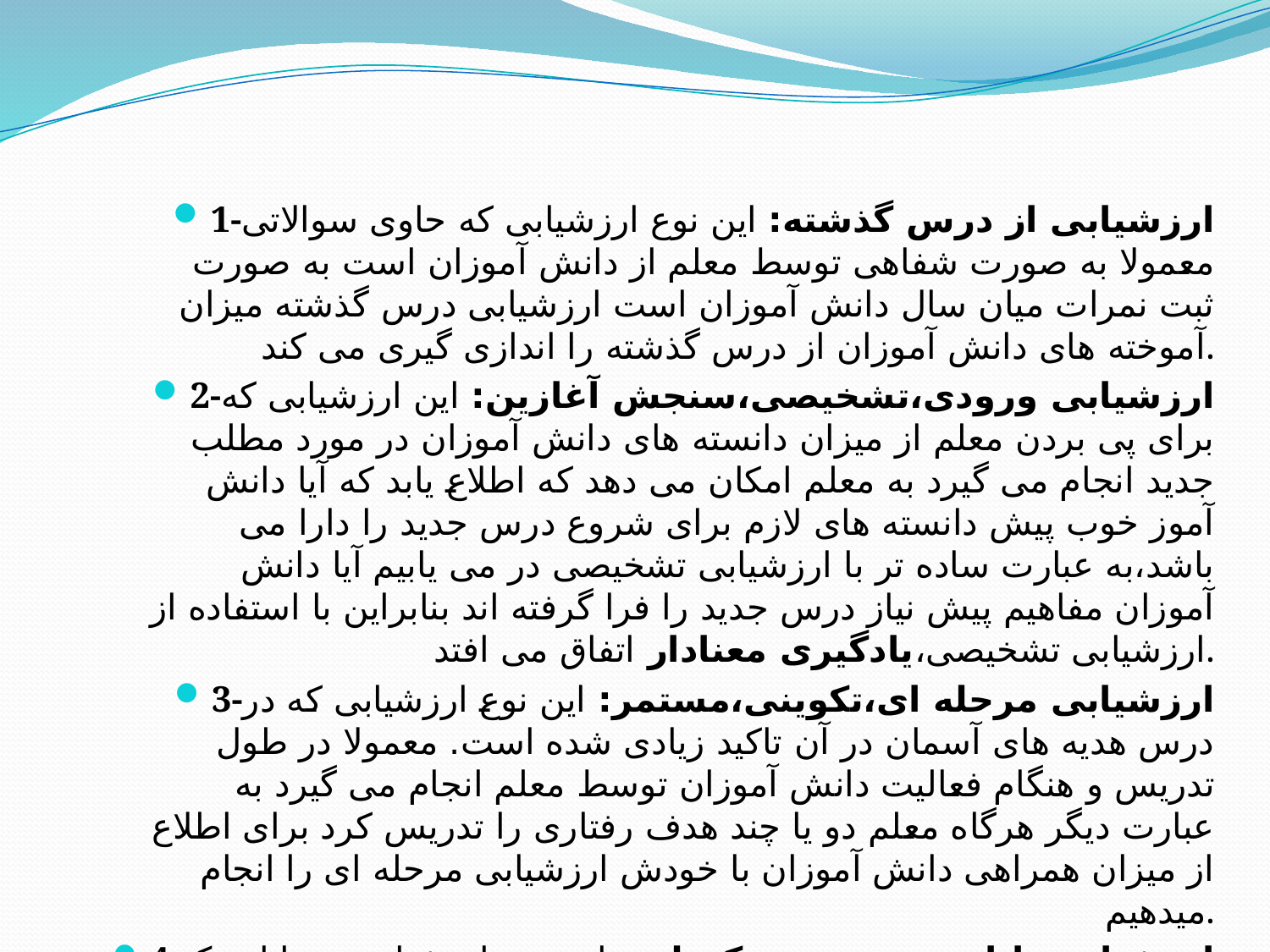

1-ارزشیابی از درس گذشته: این نوع ارزشیابی که حاوی سوالاتی معمولا به صورت شفاهی توسط معلم از دانش آموزان است به صورت ثبت نمرات میان سال دانش آموزان است ارزشیابی درس گذشته میزان آموخته های دانش آموزان از درس گذشته را اندازی گیری می کند.
2-ارزشیابی ورودی،تشخیصی،سنجش آغازین: این ارزشیابی که برای پی بردن معلم از میزان دانسته های دانش آموزان در مورد مطلب جدید انجام می گیرد به معلم امکان می دهد که اطلاع یابد که آیا دانش آموز خوب پیش دانسته های لازم برای شروع درس جدید را دارا می باشد،به عبارت ساده تر با ارزشیابی تشخیصی در می یابیم آیا دانش آموزان مفاهیم پیش نیاز درس جدید را فرا گرفته اند بنابراین با استفاده از ارزشیابی تشخیصی،یادگیری معنادار اتفاق می افتد.
3-ارزشیابی مرحله ای،تکوینی،مستمر: این نوع ارزشیابی که در درس هدیه های آسمان در آن تاکید زیادی شده است. معمولا در طول تدریس و هنگام فعالیت دانش آموزان توسط معلم انجام می گیرد به عبارت دیگر هرگاه معلم دو یا چند هدف رفتاری را تدریس کرد برای اطلاع از میزان همراهی دانش آموزان با خودش ارزشیابی مرحله ای را انجام میدهیم.
4-ارزشیابی پایانی،مجموعی،تکمیلی: این نوع ارزشیابی در پایان یک جلسه تدریس یا دوره تحصیلی صورت می پذیرد و هدف آن اندازه گیری میزان اطلاعات دانش آموزان از مطلب آموخته شده می باشد.